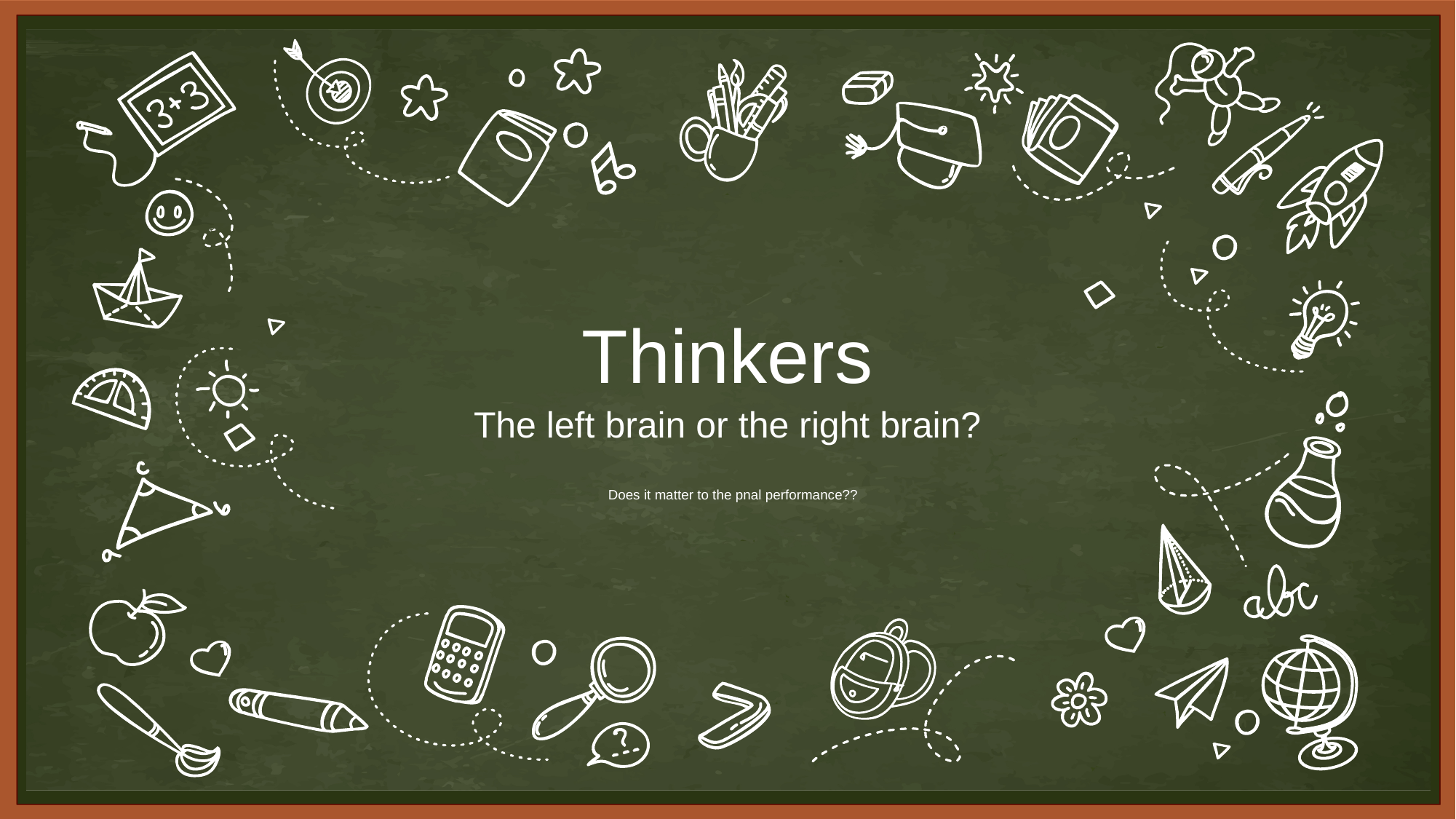

Thinkers
The left brain or the right brain?
Does it matter to the pnal performance??